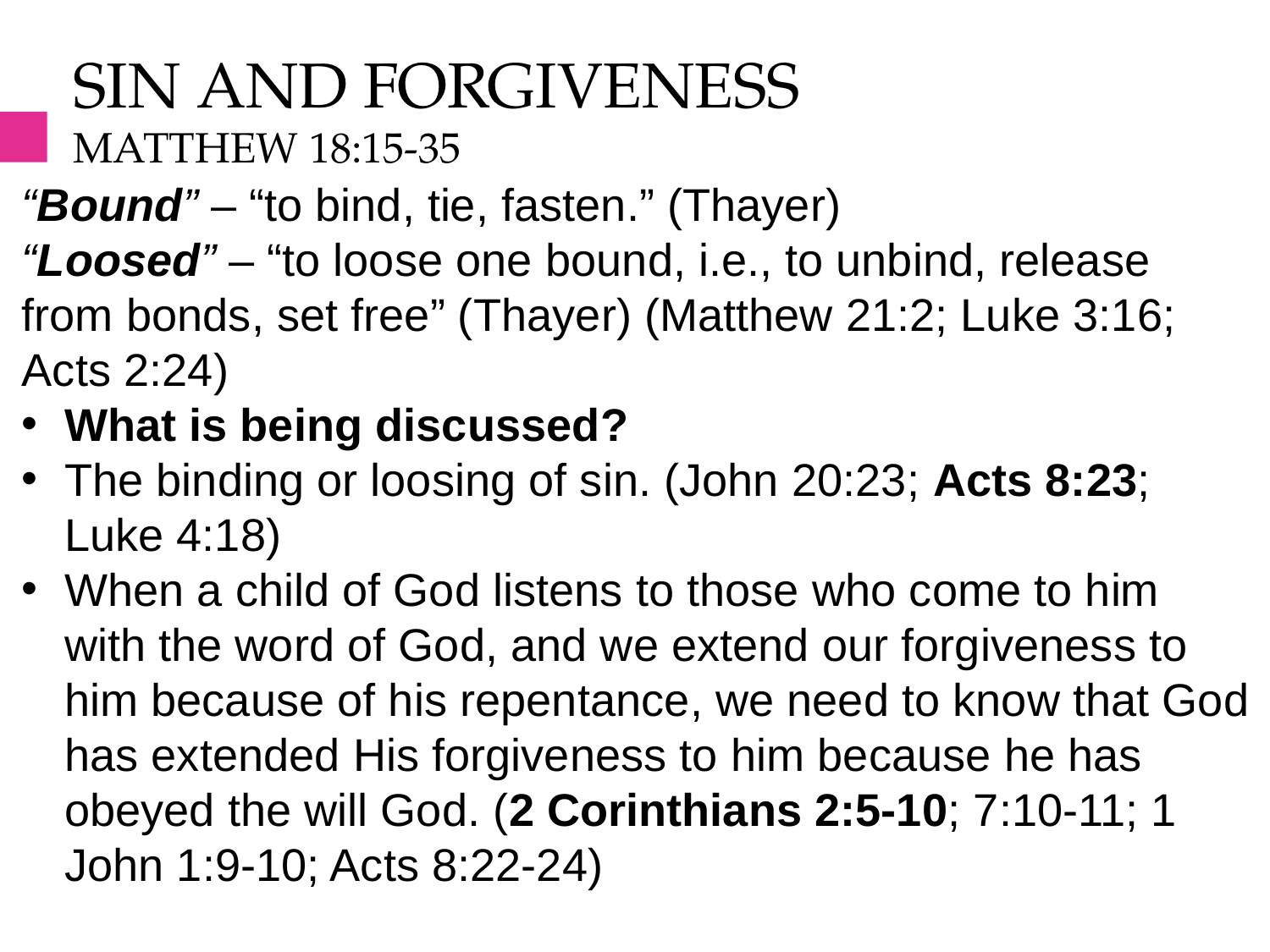

# Sin and forgiveness Matthew 18:15-35
“Bound” – “to bind, tie, fasten.” (Thayer)
“Loosed” – “to loose one bound, i.e., to unbind, release from bonds, set free” (Thayer) (Matthew 21:2; Luke 3:16; Acts 2:24)
What is being discussed?
The binding or loosing of sin. (John 20:23; Acts 8:23; Luke 4:18)
When a child of God listens to those who come to him with the word of God, and we extend our forgiveness to him because of his repentance, we need to know that God has extended His forgiveness to him because he has obeyed the will God. (2 Corinthians 2:5-10; 7:10-11; 1 John 1:9-10; Acts 8:22-24)